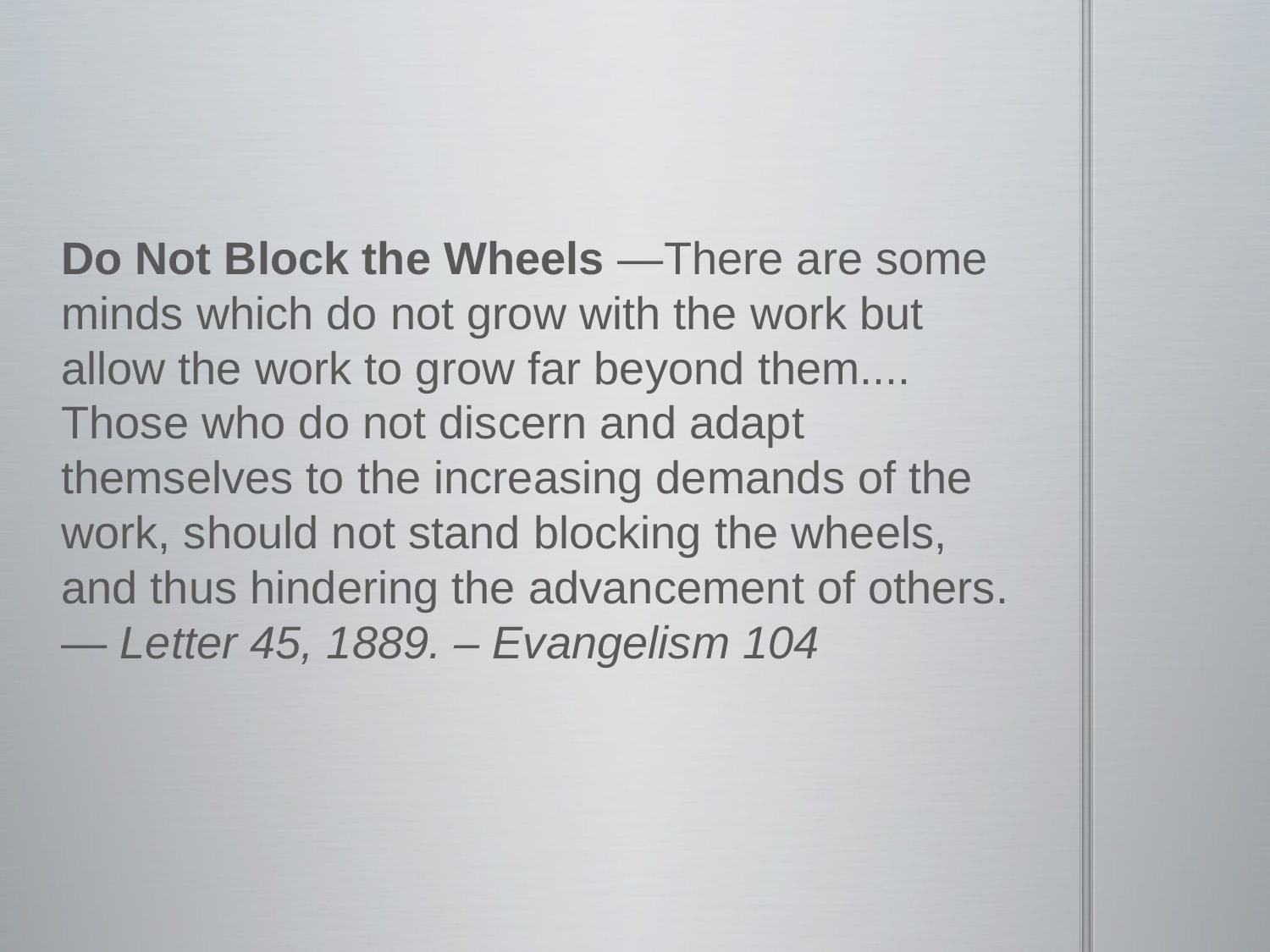

#
Do Not Block the Wheels —There are some minds which do not grow with the work but allow the work to grow far beyond them.... Those who do not discern and adapt themselves to the increasing demands of the work, should not stand blocking the wheels, and thus hindering the advancement of others.— Letter 45, 1889. – Evangelism 104